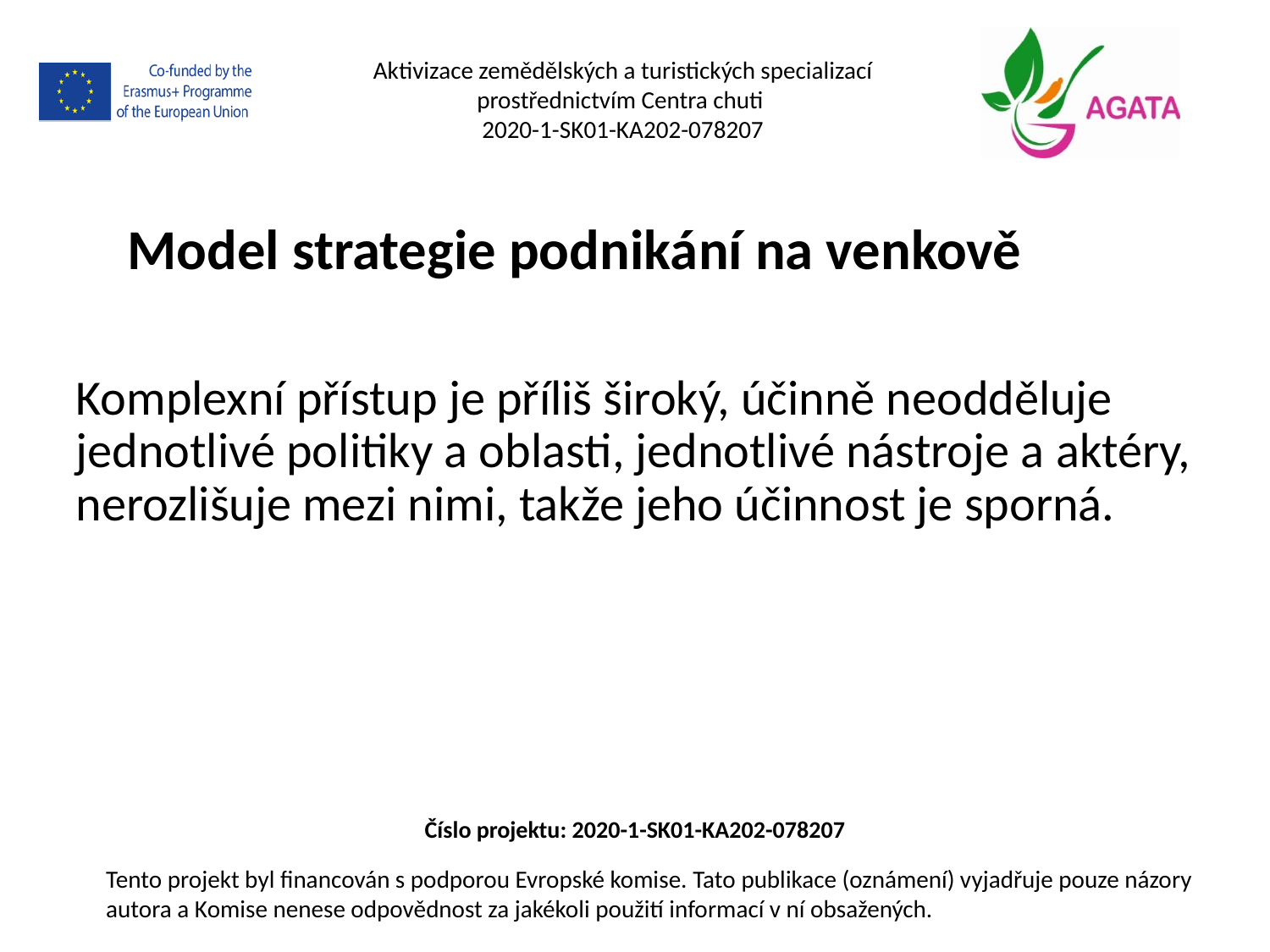

Aktivizace zemědělských a turistických specializací prostřednictvím Centra chuti
2020-1-SK01-KA202-078207
Model strategie podnikání na venkově

Komplexní přístup je příliš široký, účinně neodděluje jednotlivé politiky a oblasti, jednotlivé nástroje a aktéry, nerozlišuje mezi nimi, takže jeho účinnost je sporná.
Číslo projektu: 2020-1-SK01-KA202-078207
Tento projekt byl financován s podporou Evropské komise. Tato publikace (oznámení) vyjadřuje pouze názory autora a Komise nenese odpovědnost za jakékoli použití informací v ní obsažených.